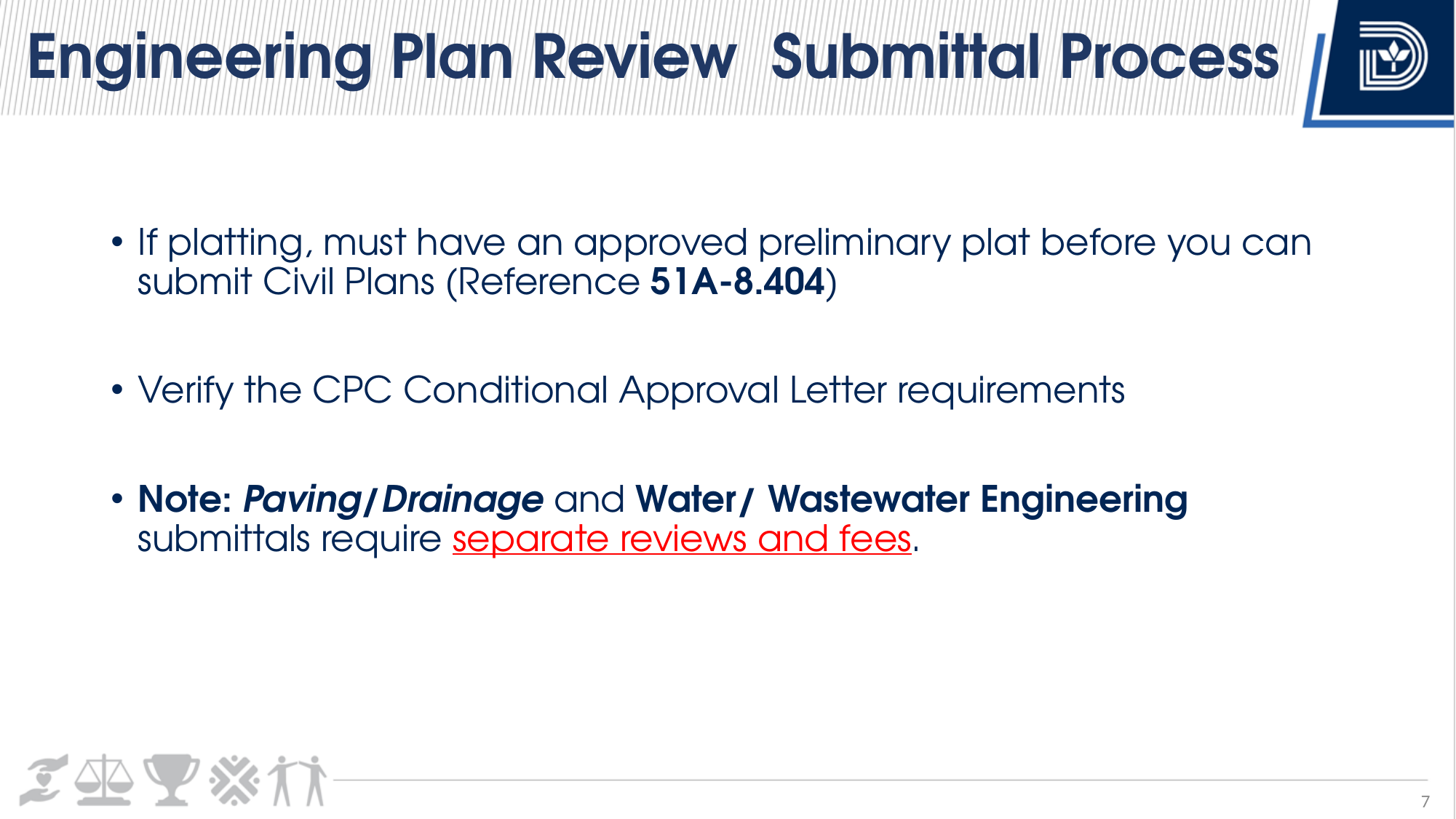

# Engineering Plan Review  Submittal Process
If platting, must have an approved preliminary plat before you can submit Civil Plans (Reference 51A-8.404)

Verify the CPC Conditional Approval Letter requirements

Note: Paving/Drainage and Water/ Wastewater Engineering submittals require separate reviews and fees.
7